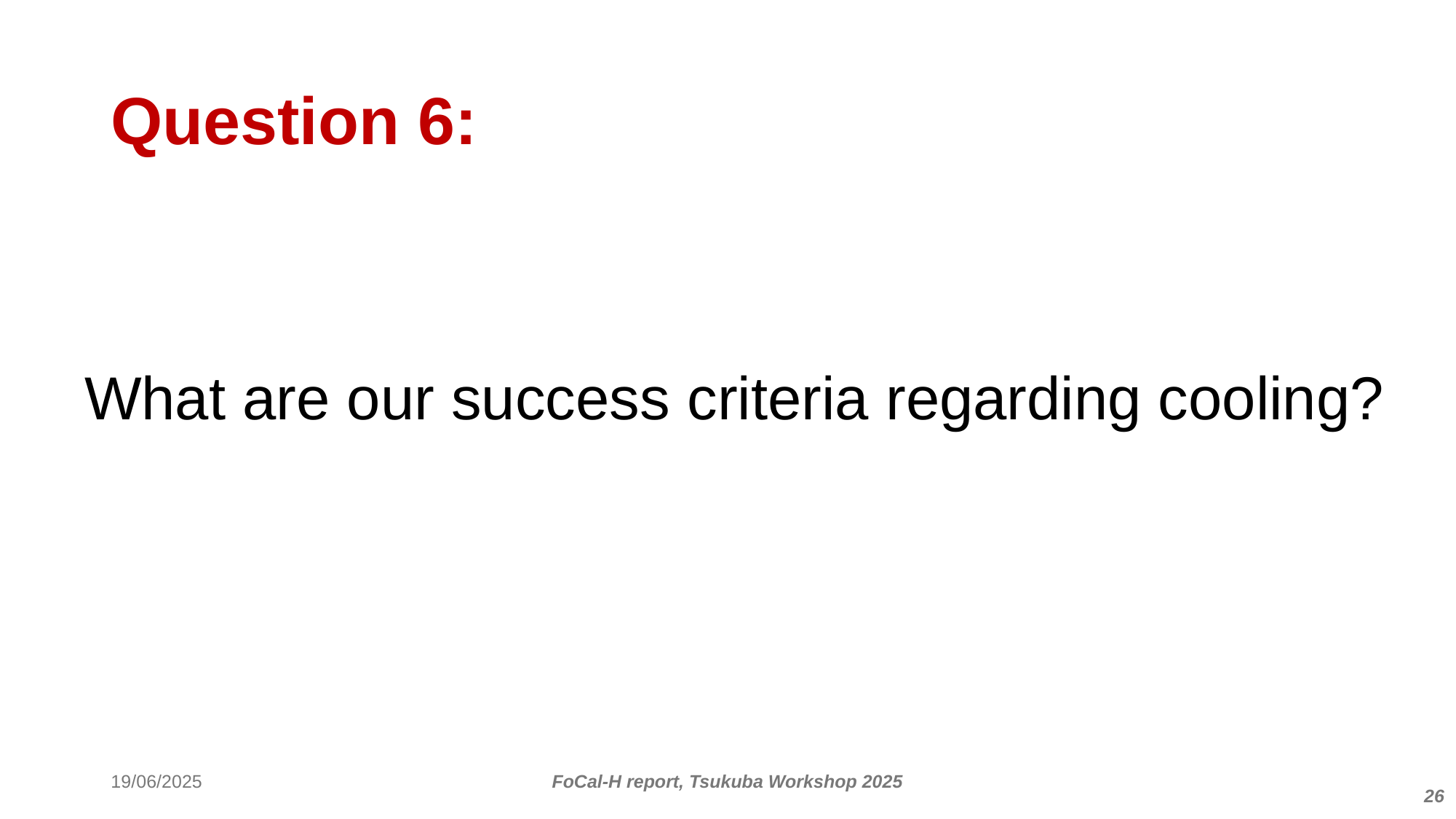

# Question 6:
What are our success criteria regarding cooling?
19/06/2025
FoCal-H report, Tsukuba Workshop 2025
26